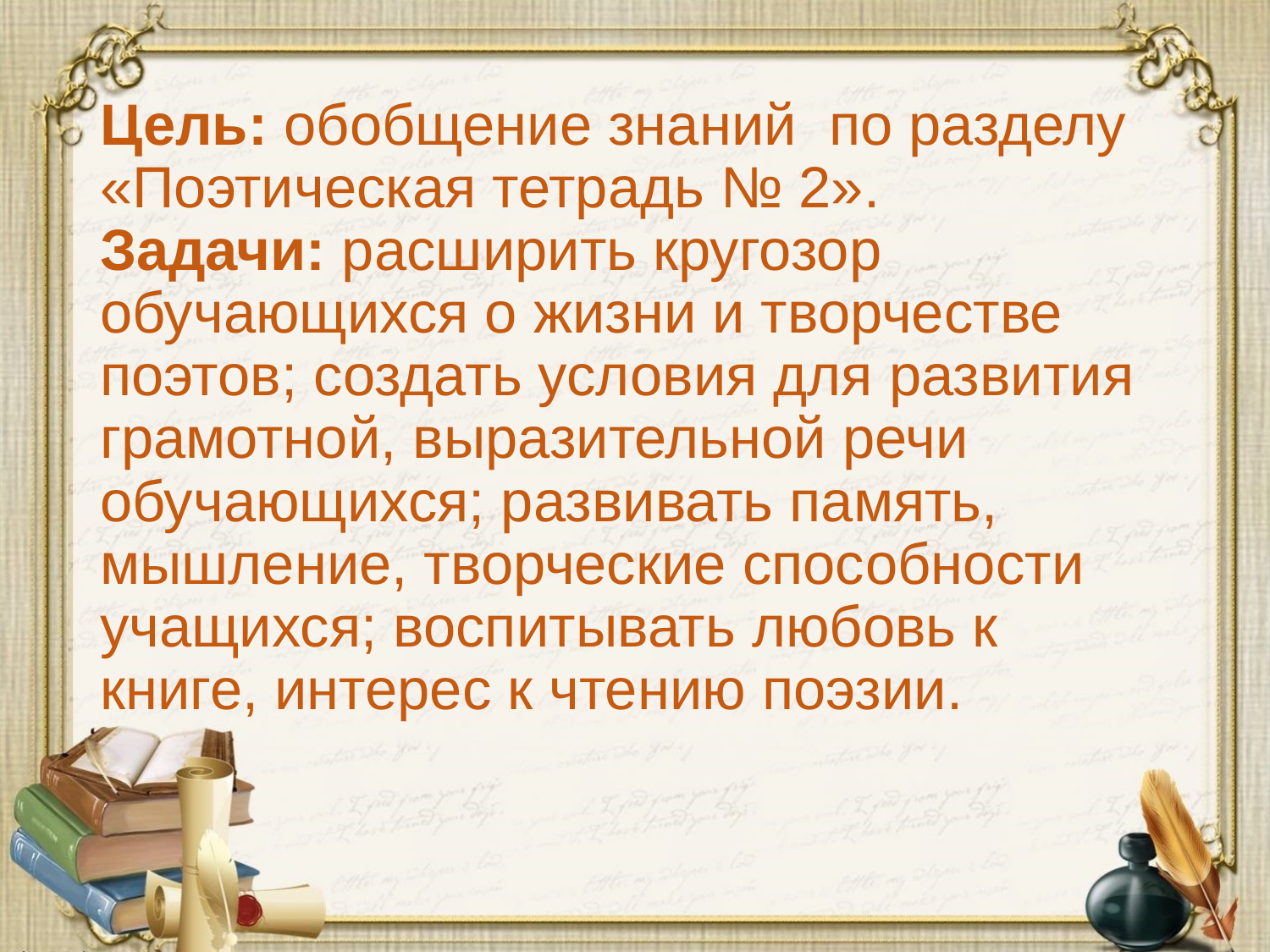

# Цель: обобщение знаний  по разделу «Поэтическая тетрадь № 2». Задачи: расширить кругозор обучающихся о жизни и творчестве поэтов; создать условия для развития грамотной, выразительной речи обучающихся; развивать память, мышление, творческие способности учащихся; воспитывать любовь к книге, интерес к чтению поэзии.